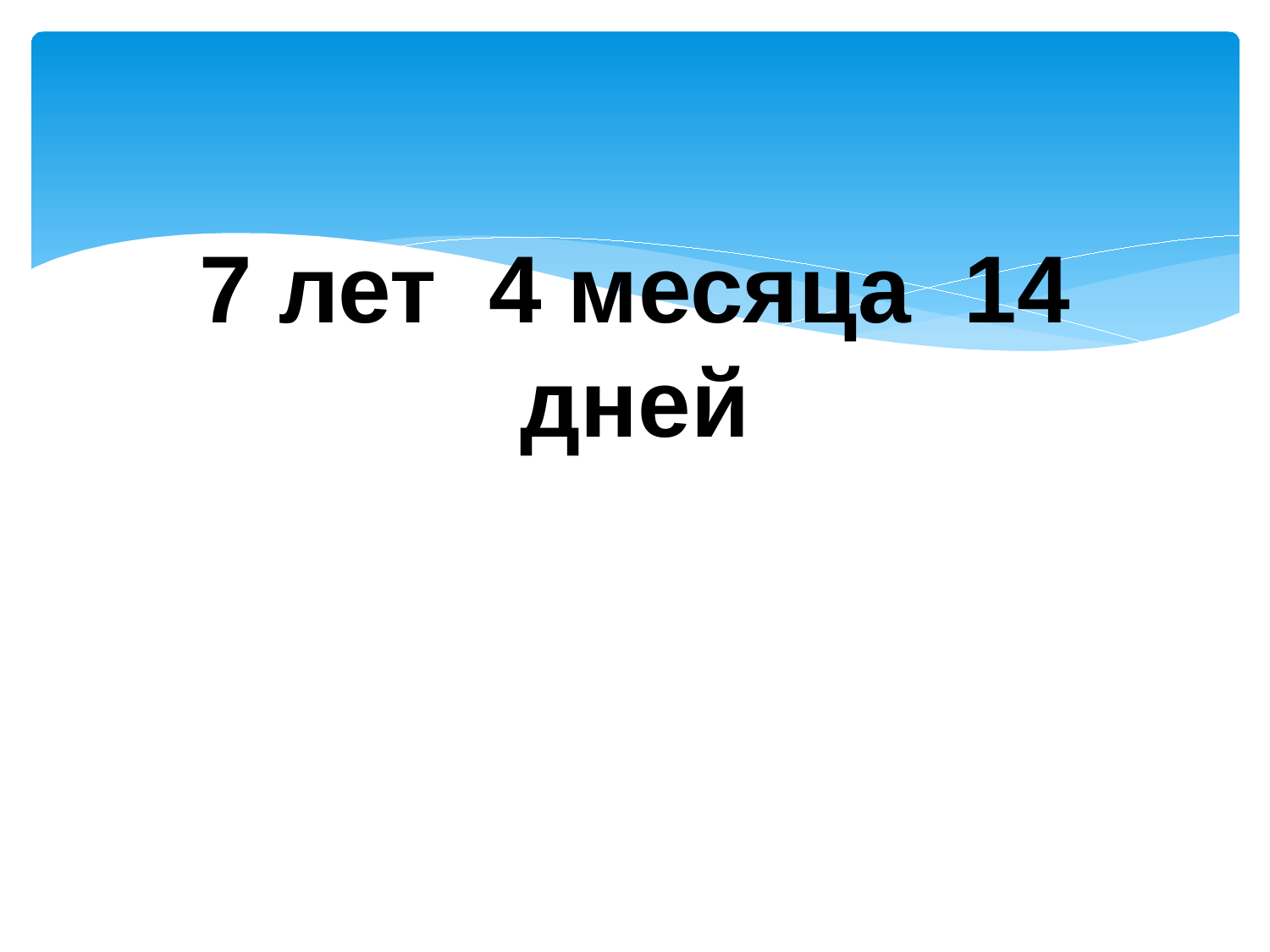

# 7 лет  4 месяца  14 дней